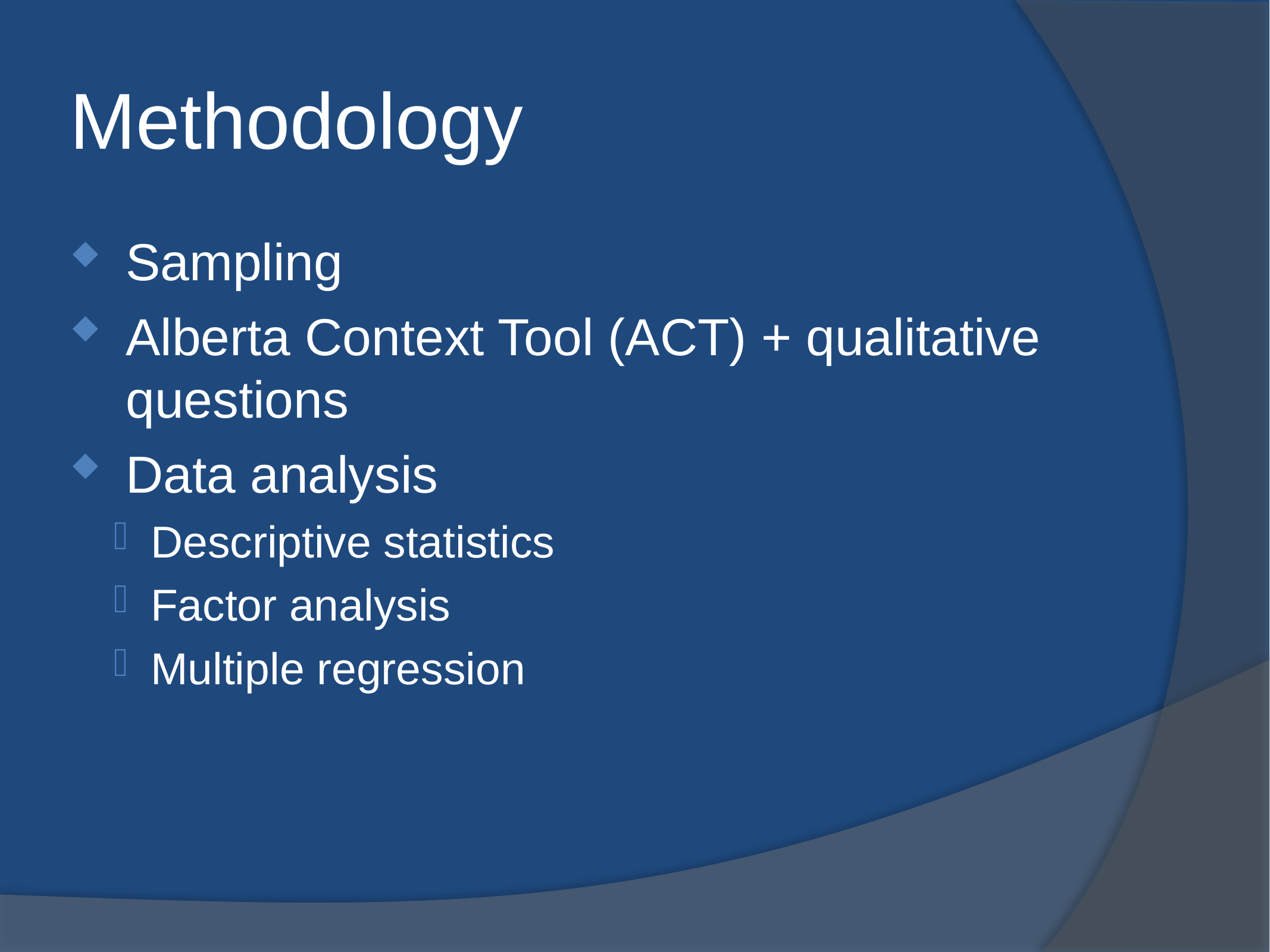

# Methodology
Sampling
Alberta Context Tool (ACT) + qualitative questions
Data analysis
Descriptive statistics
Factor analysis
Multiple regression